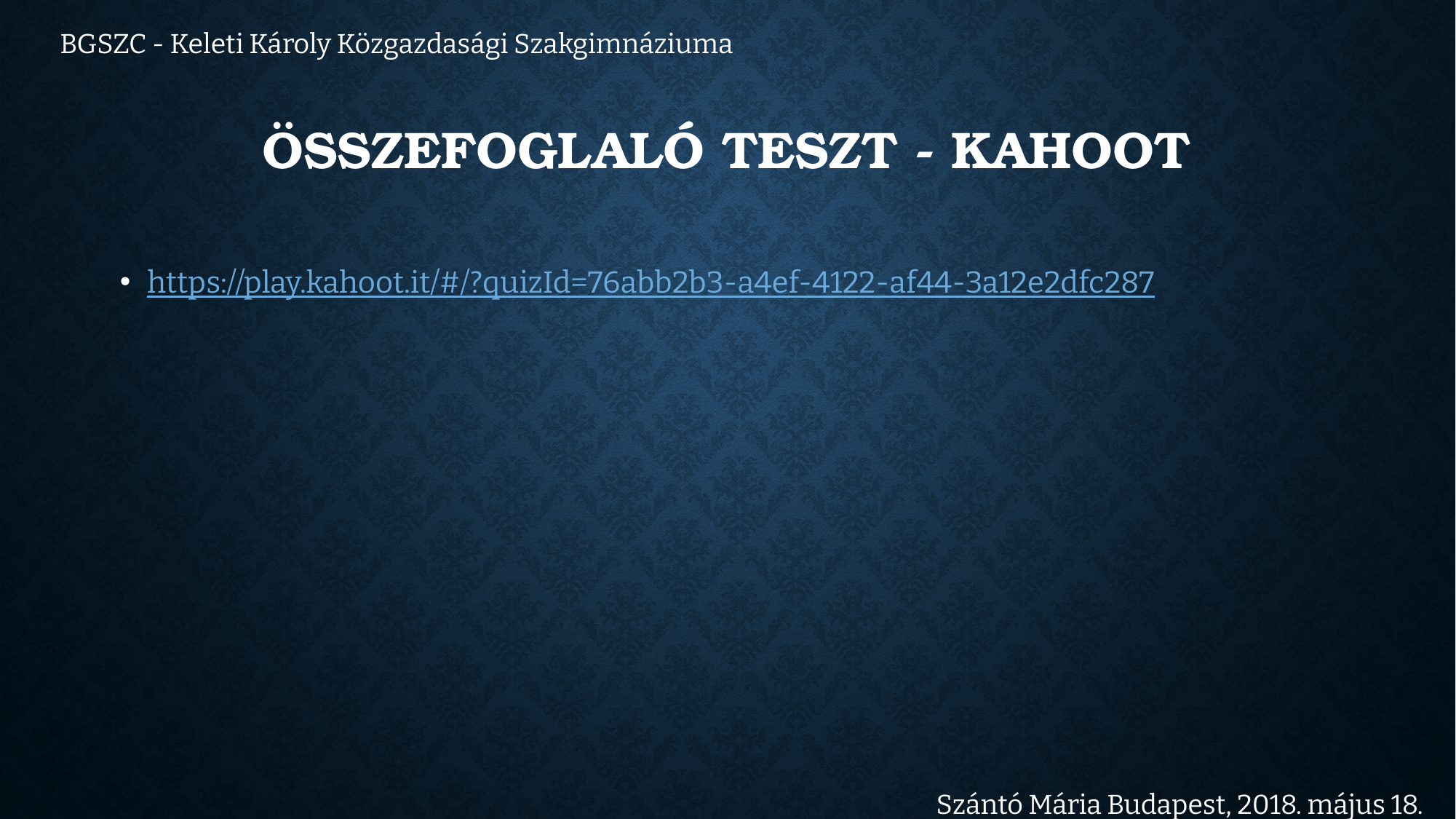

BGSZC - Keleti Károly Közgazdasági Szakgimnáziuma

# Összefoglaló teszt - Kahoot
https://play.kahoot.it/#/?quizId=76abb2b3-a4ef-4122-af44-3a12e2dfc287

Szántó Mária Budapest, 2018. május 18.